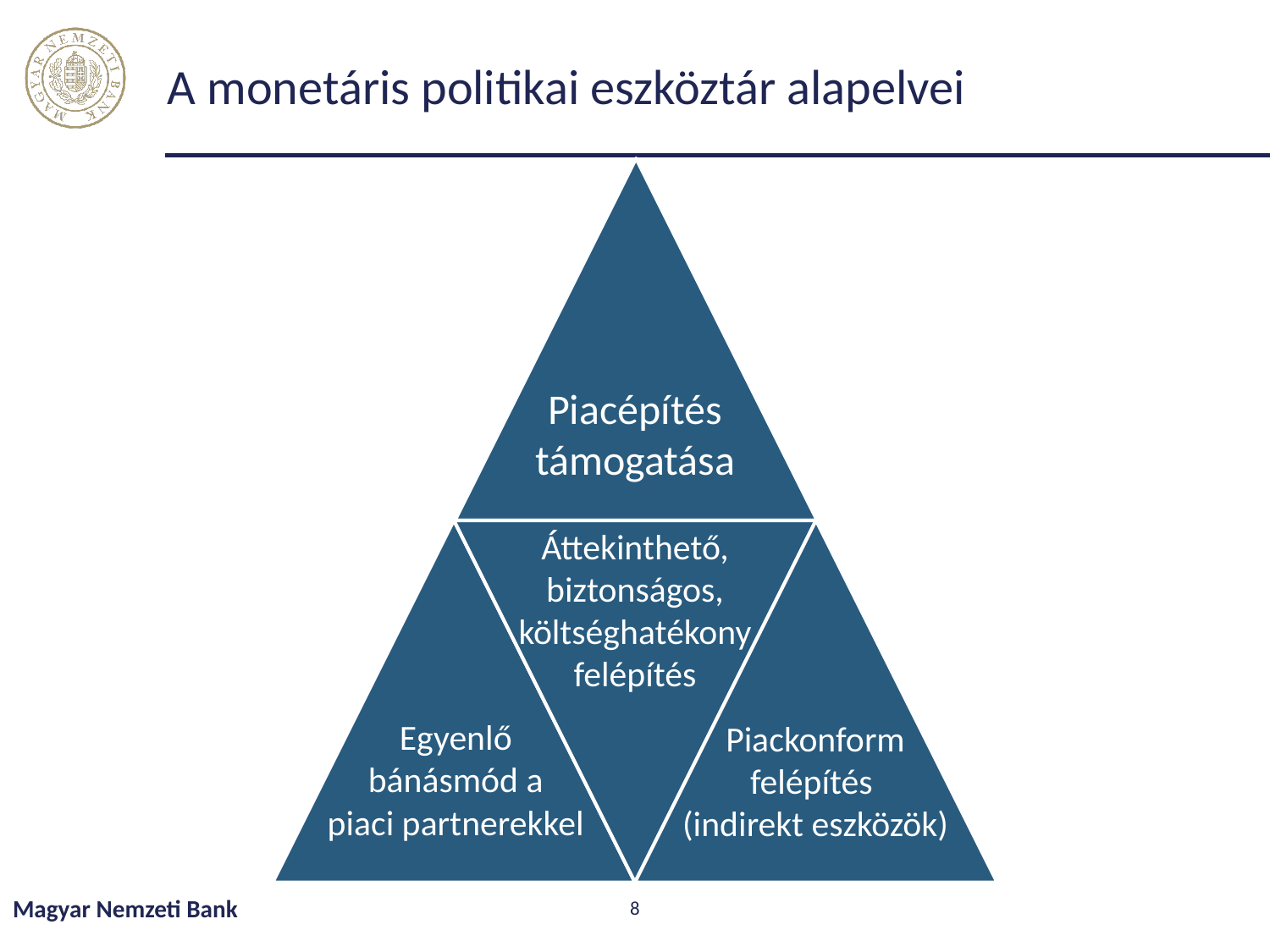

# A monetáris politikai eszköztár alapelvei

Piacépítés
támogatása
Áttekinthető, biztonságos,
költséghatékony felépítés
Egyenlő
bánásmód a
piaci partnerekkel
Piackonform
felépítés
(indirekt eszközök)
Magyar Nemzeti Bank
8